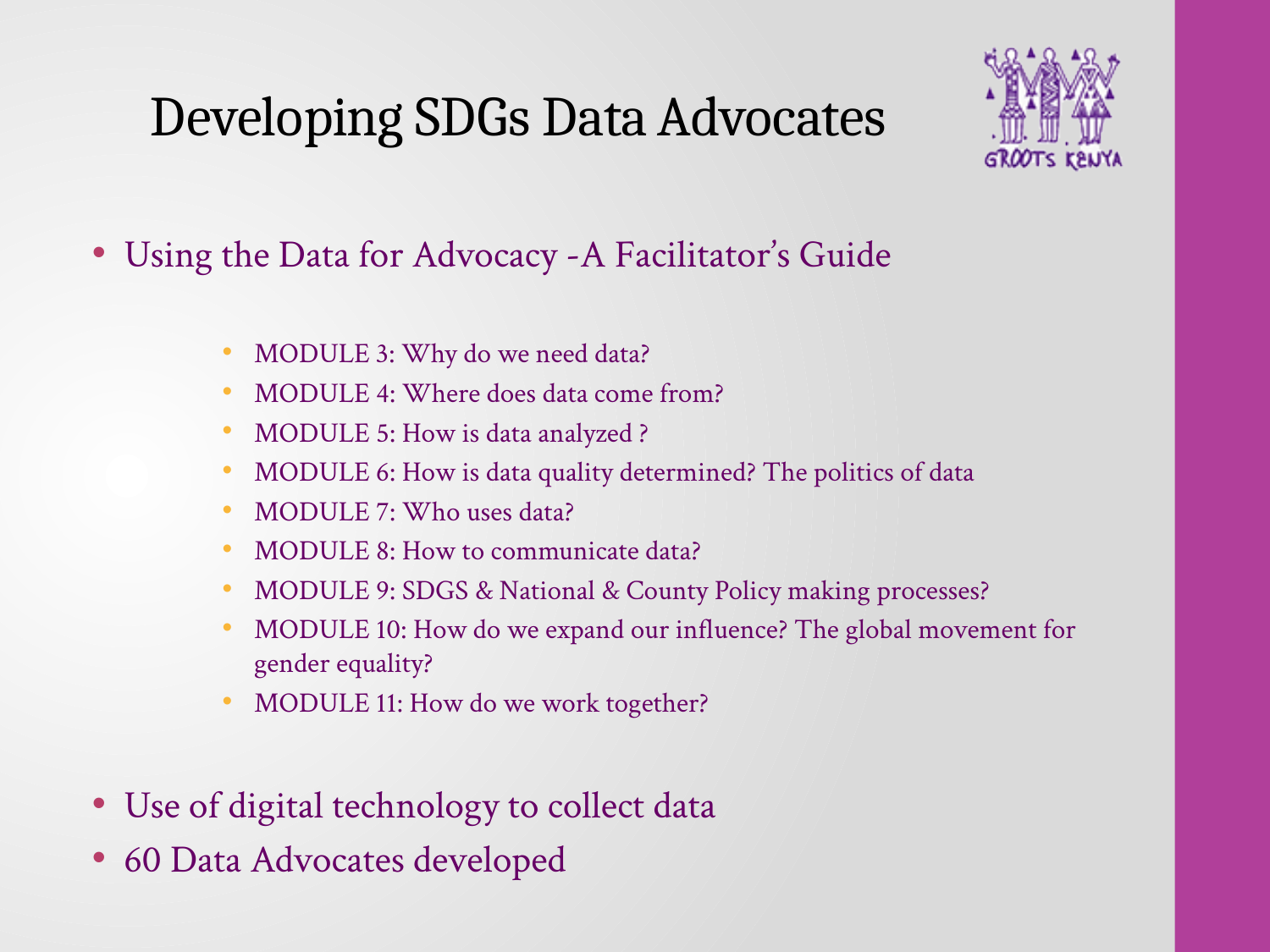

# Developing SDGs Data Advocates
Using the Data for Advocacy -A Facilitator’s Guide

MODULE 3: Why do we need data?
MODULE 4: Where does data come from?
MODULE 5: How is data analyzed ?
MODULE 6: How is data quality determined? The politics of data
MODULE 7: Who uses data?
MODULE 8: How to communicate data?
MODULE 9: SDGS & National & County Policy making processes?
MODULE 10: How do we expand our influence? The global movement for gender equality?
MODULE 11: How do we work together?

Use of digital technology to collect data
60 Data Advocates developed